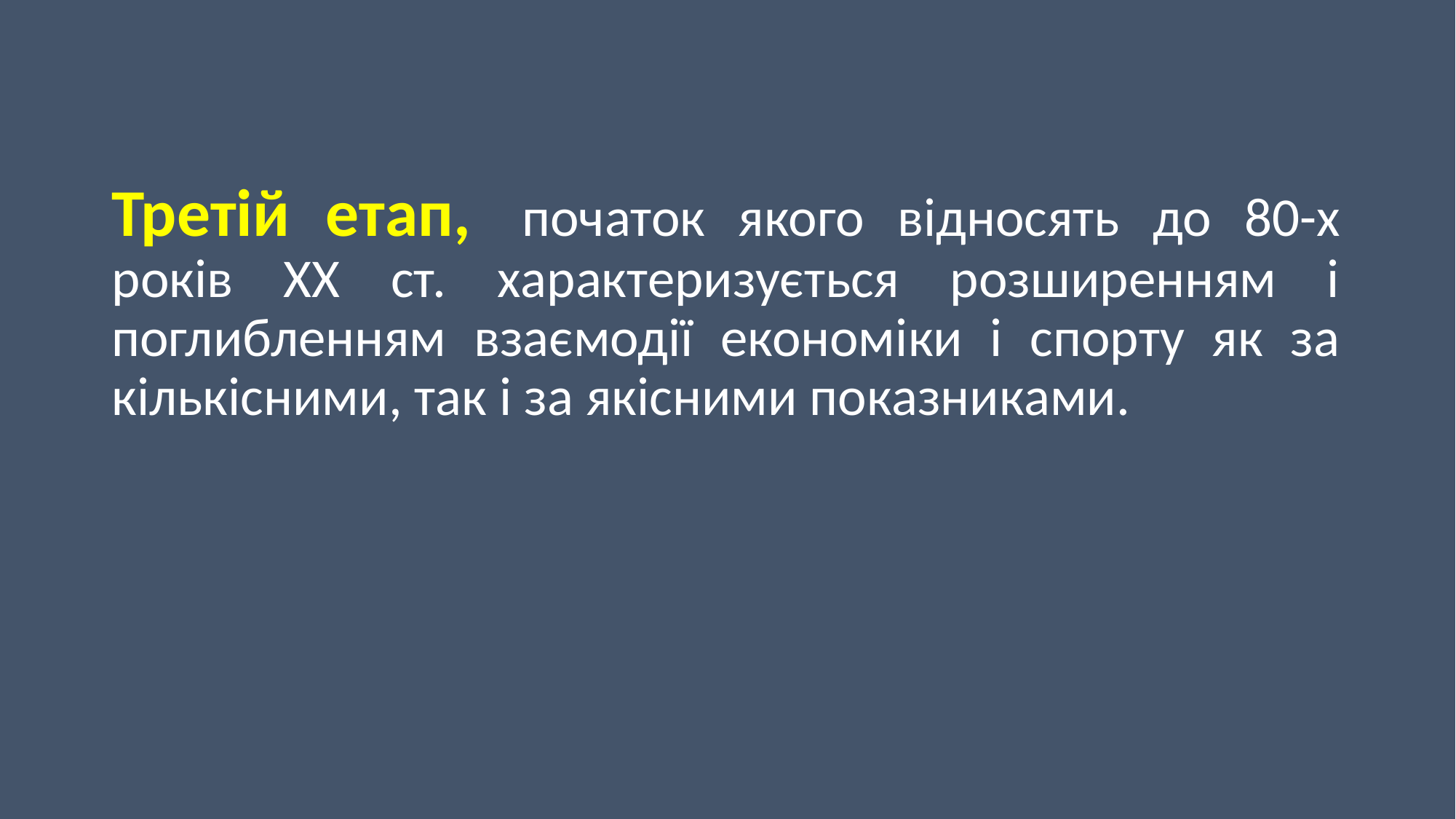

Третій етап,  початок якого відносять до 80-х років ХХ ст. характеризується розширенням і поглибленням взаємодії економіки і спорту як за кількісними, так і за якісними показниками.